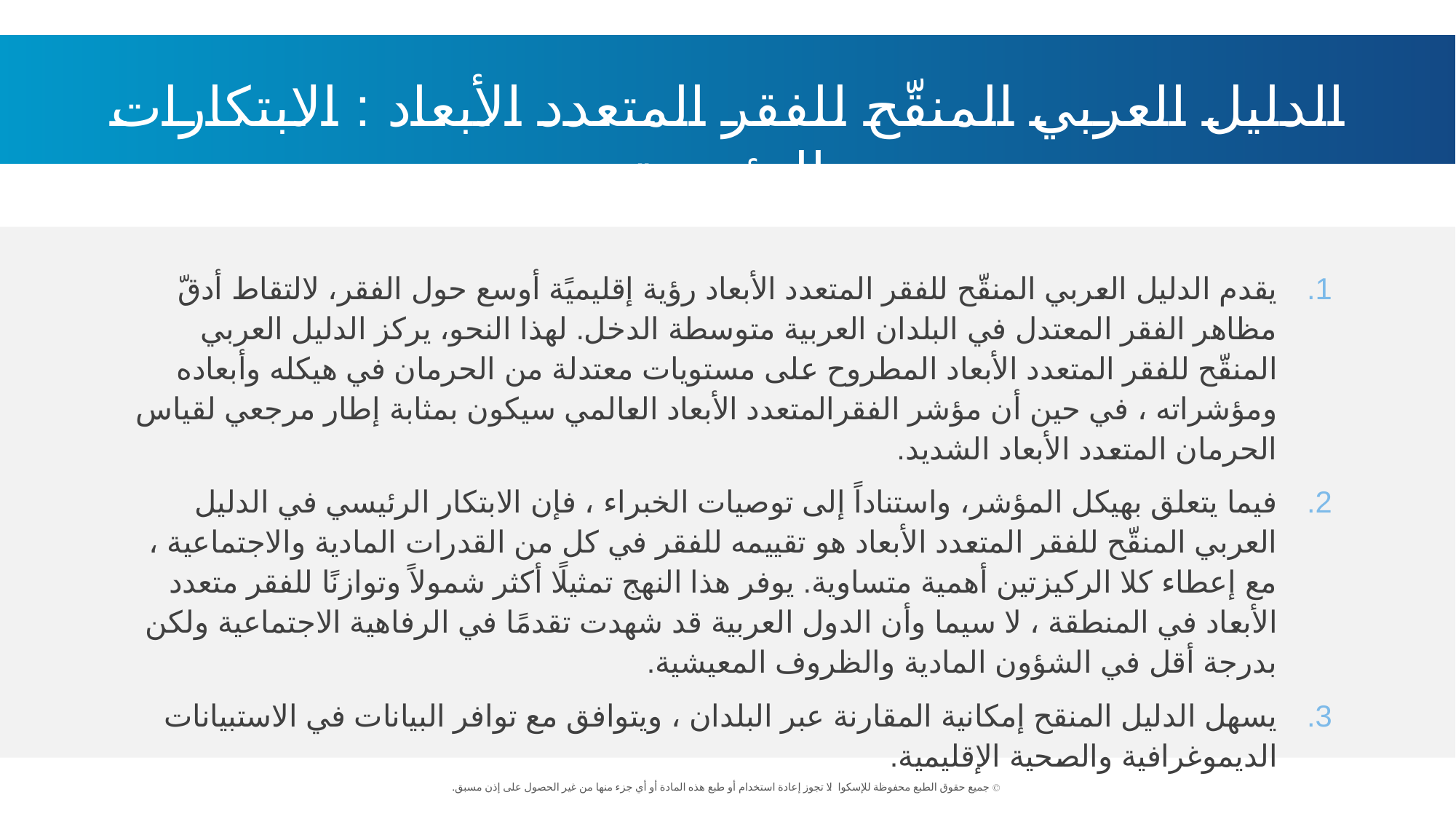

الدليل العربي المنقّح للفقر المتعدد الأبعاد : الابتكارات الرئيسية

يقدم الدليل العربي المنقّح للفقر المتعدد الأبعاد رؤية إقليميًة أوسع حول الفقر، لالتقاط أدقّ مظاهر الفقر المعتدل في البلدان العربية متوسطة الدخل. لهذا النحو، يركز الدليل العربي المنقّح للفقر المتعدد الأبعاد المطروح على مستويات معتدلة من الحرمان في هيكله وأبعاده ومؤشراته ، في حين أن مؤشر الفقرالمتعدد الأبعاد العالمي سيكون بمثابة إطار مرجعي لقياس الحرمان المتعدد الأبعاد الشديد.
فيما يتعلق بهيكل المؤشر، واستناداً إلى توصيات الخبراء ، فإن الابتكار الرئيسي في الدليل العربي المنقّح للفقر المتعدد الأبعاد هو تقييمه للفقر في كل من القدرات المادية والاجتماعية ، مع إعطاء كلا الركيزتين أهمية متساوية. يوفر هذا النهج تمثيلًا أكثر شمولاً وتوازنًا للفقر متعدد الأبعاد في المنطقة ، لا سيما وأن الدول العربية قد شهدت تقدمًا في الرفاهية الاجتماعية ولكن بدرجة أقل في الشؤون المادية والظروف المعيشية.
يسهل الدليل المنقح إمكانية المقارنة عبر البلدان ، ويتوافق مع توافر البيانات في الاستبيانات الديموغرافية والصحية الإقليمية.